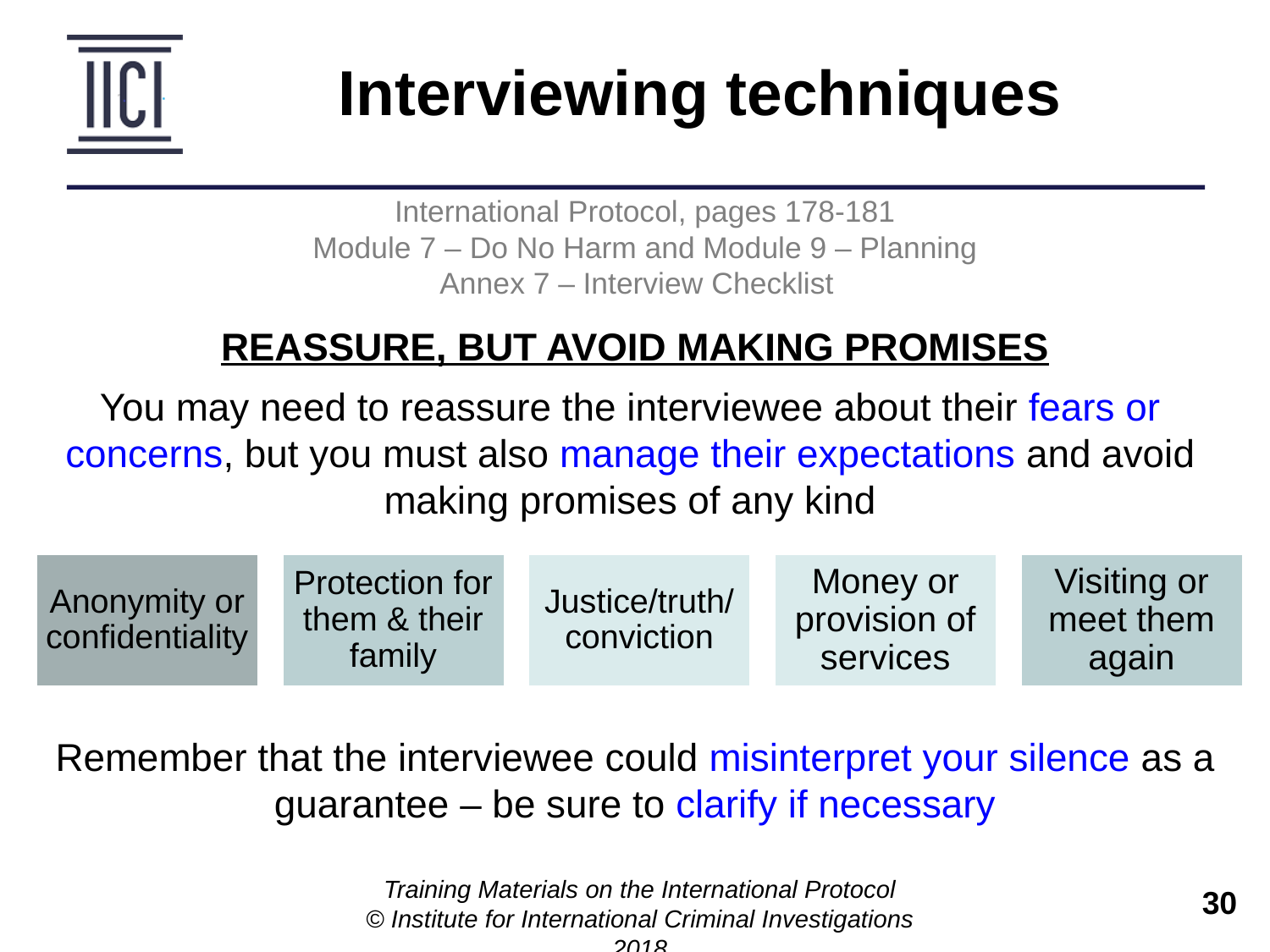

Interviewing techniques
International Protocol, pages 178-181
Module 7 – Do No Harm and Module 9 – Planning
Annex 7 – Interview Checklist

REASSURE, BUT AVOID MAKING PROMISES
You may need to reassure the interviewee about their fears or concerns, but you must also manage their expectations and avoid making promises of any kind

Anonymity or confidentiality
Protection for them & their family
Justice/truth/ conviction
Money or provision of services
Visiting or meet them again
Remember that the interviewee could misinterpret your silence as a guarantee – be sure to clarify if necessary
Training Materials on the International Protocol
© Institute for International Criminal Investigations 2018
 	30